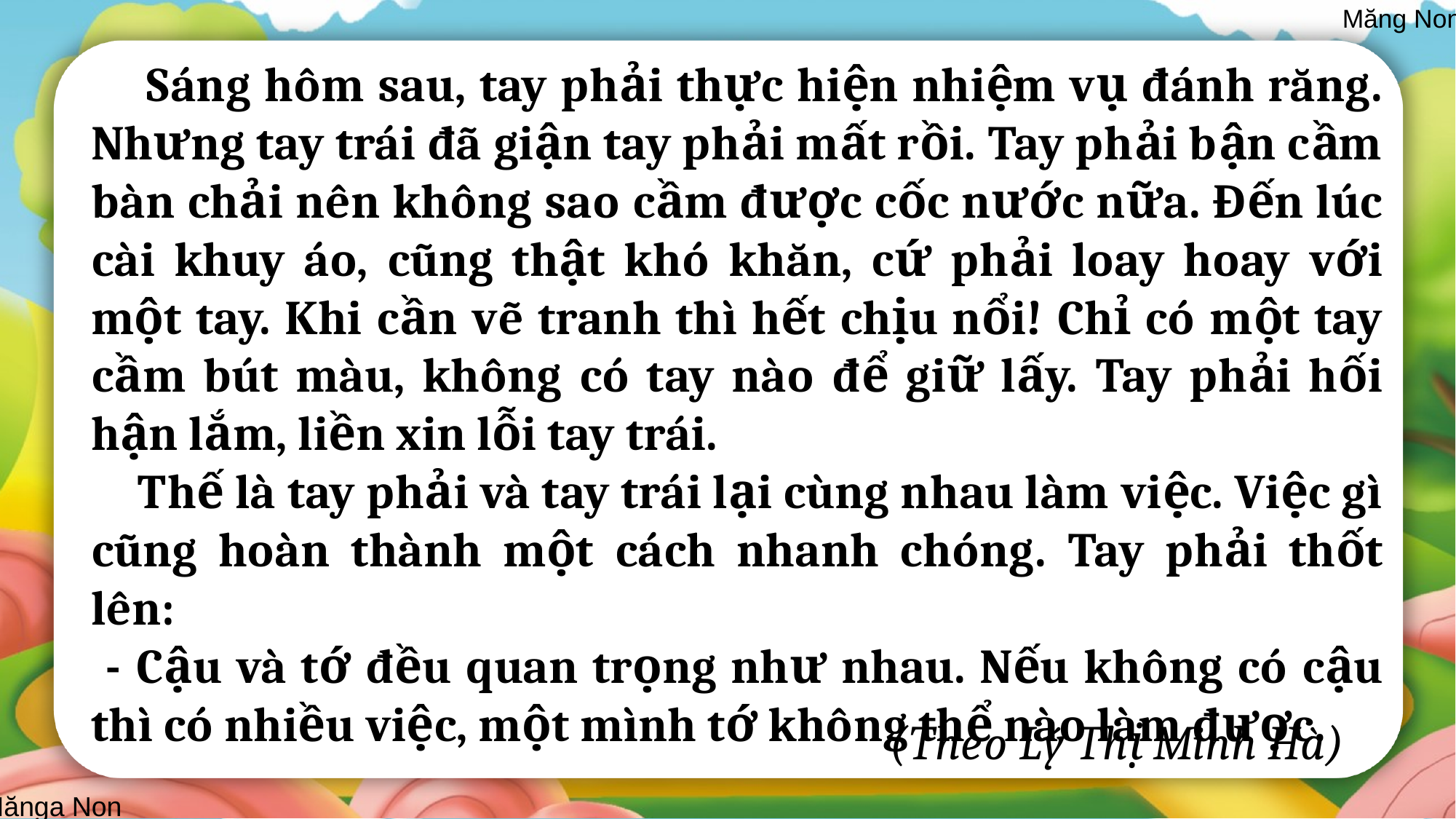

Sáng hôm sau, tay phải thực hiện nhiệm vụ đánh răng. Nhưng tay trái đã giận tay phải mất rồi. Tay phải bận cầm bàn chải nên không sao cầm được cốc nước nữa. Đến lúc cài khuy áo, cũng thật khó khăn, cứ phải loay hoay với một tay. Khi cần vẽ tranh thì hết chịu nổi! Chỉ có một tay cầm bút màu, không có tay nào để giữ lấy. Tay phải hối hận lắm, liền xin lỗi tay trái.
    Thế là tay phải và tay trái lại cùng nhau làm việc. Việc gì cũng hoàn thành một cách nhanh chóng. Tay phải thốt lên:
 - Cậu và tớ đều quan trọng như nhau. Nếu không có cậu thì có nhiều việc, một mình tớ không thể nào làm được.
(Theo Lý Thị Minh Hà)